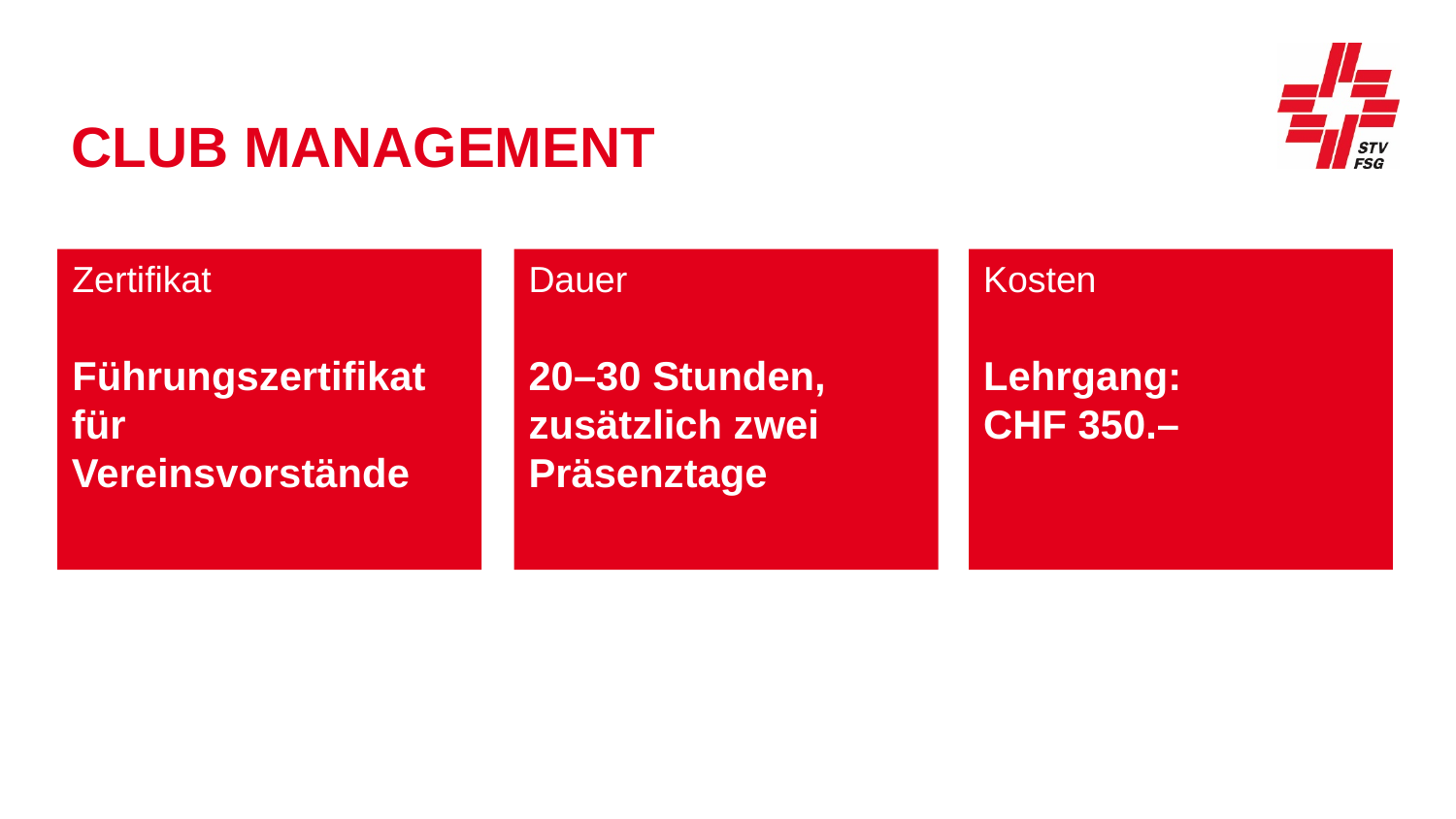

# Club Management
Zertifikat

Führungszertifikat für Vereinsvorstände
Dauer

20–30 Stunden, zusätzlich zwei Präsenztage
Kosten

Lehrgang:
CHF 350.–